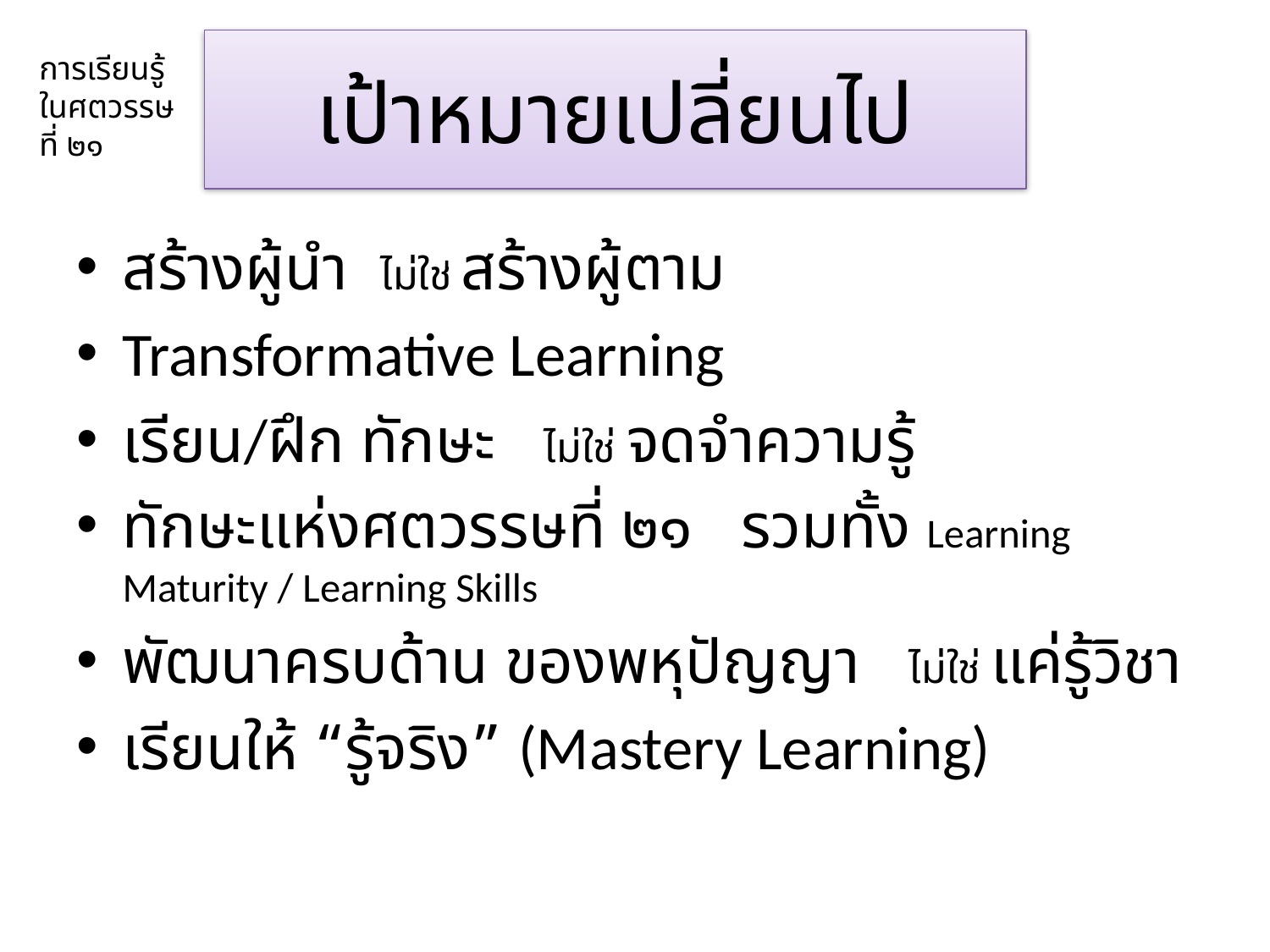

# เป้าหมายเปลี่ยนไป
การเรียนรู้
ในศตวรรษ
ที่ ๒๑
สร้างผู้นำ  ไม่ใช่ สร้างผู้ตาม
Transformative Learning
เรียน/ฝึก ทักษะ   ไม่ใช่ จดจำความรู้
ทักษะแห่งศตวรรษที่ ๒๑   รวมทั้ง Learning Maturity / Learning Skills
พัฒนาครบด้าน ของพหุปัญญา   ไม่ใช่ แค่รู้วิชา
เรียนให้ “รู้จริง” (Mastery Learning)